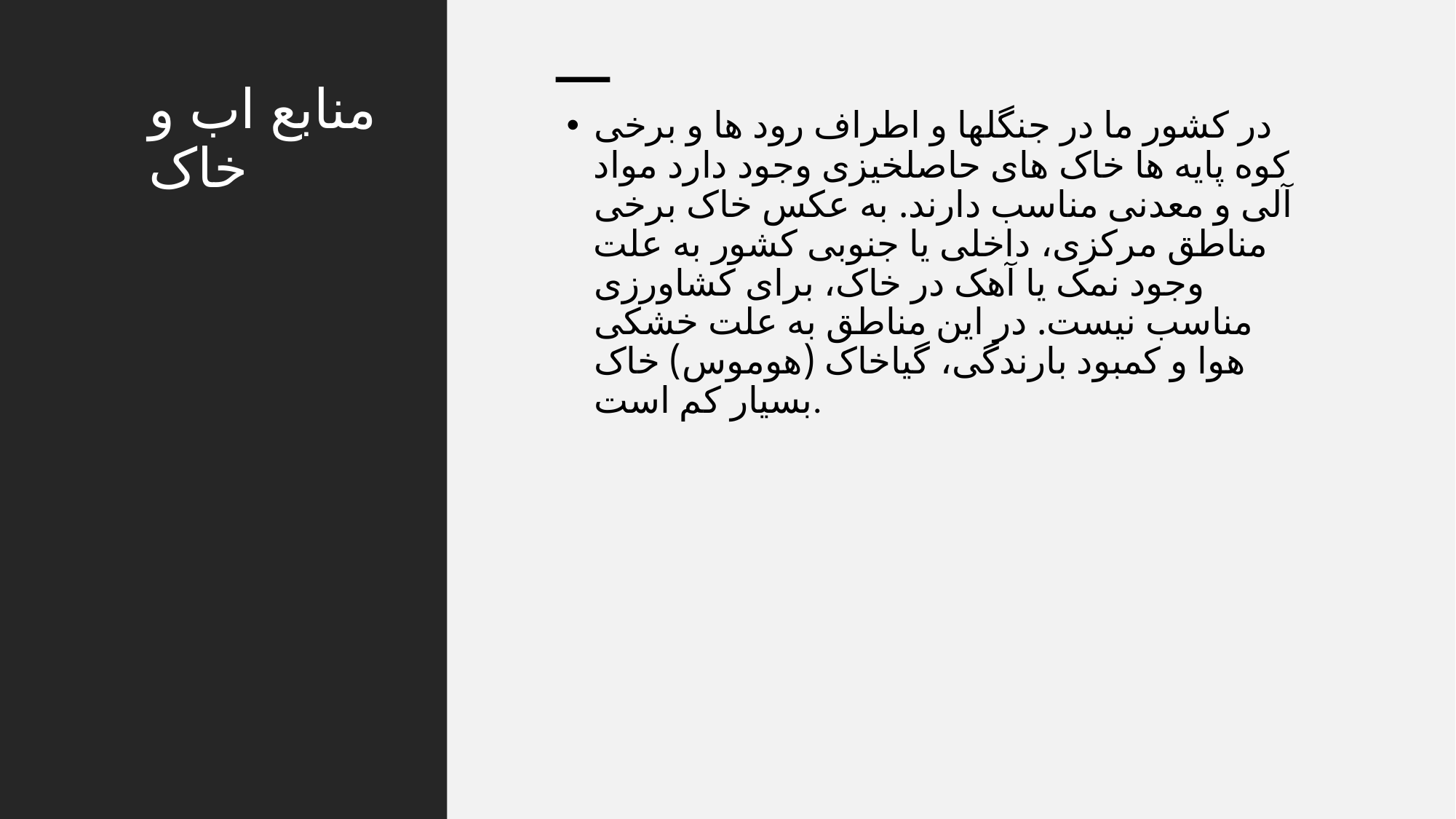

# منابع اب و خاک

در کشور ما در جنگلها و اطراف رود ها و برخی کوه پایه ها خاک های حاصلخیزی وجود دارد مواد آلی و معدنی مناسب دارند. به عکس خاک برخی مناطق مرکزی، داخلی یا جنوبی کشور به علت وجود نمک یا آهک در خاک، برای کشاورزی مناسب نیست. در این مناطق به علت خشکی هوا و کمبود بارندگی، گیاخاک (هوموس) خاک بسیار کم است.